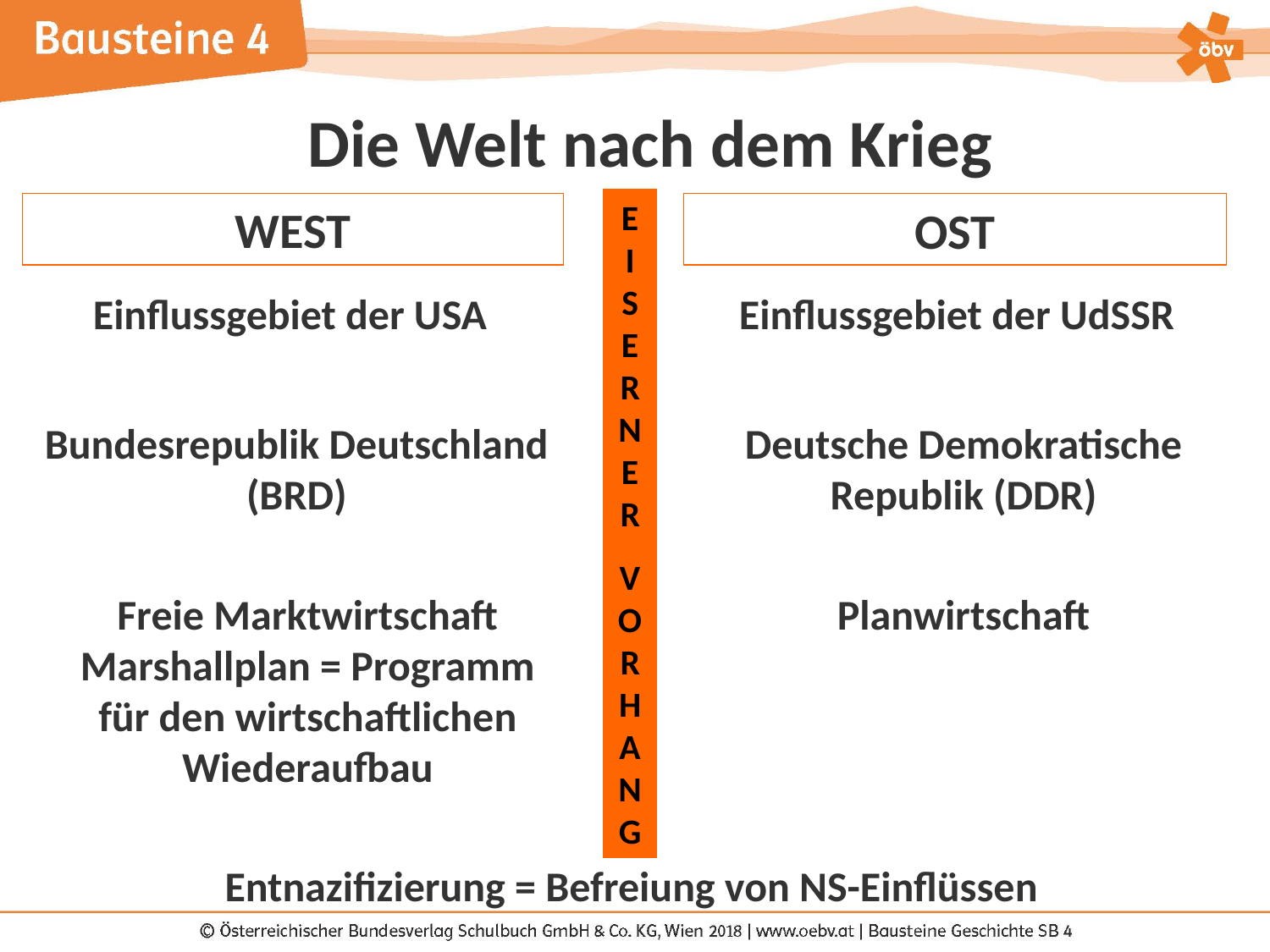

Die Welt nach dem Krieg
E
I
S
E
R
N
E
R

V
O
R
H
A
N
G
WEST
OST
Einflussgebiet der USA
Einflussgebiet der UdSSR
Bundesrepublik Deutschland (BRD)
Deutsche Demokratische Republik (DDR)
Freie Marktwirtschaft
Marshallplan = Programm für den wirtschaftlichen Wiederaufbau
Planwirtschaft
Entnazifizierung = Befreiung von NS-Einflüssen